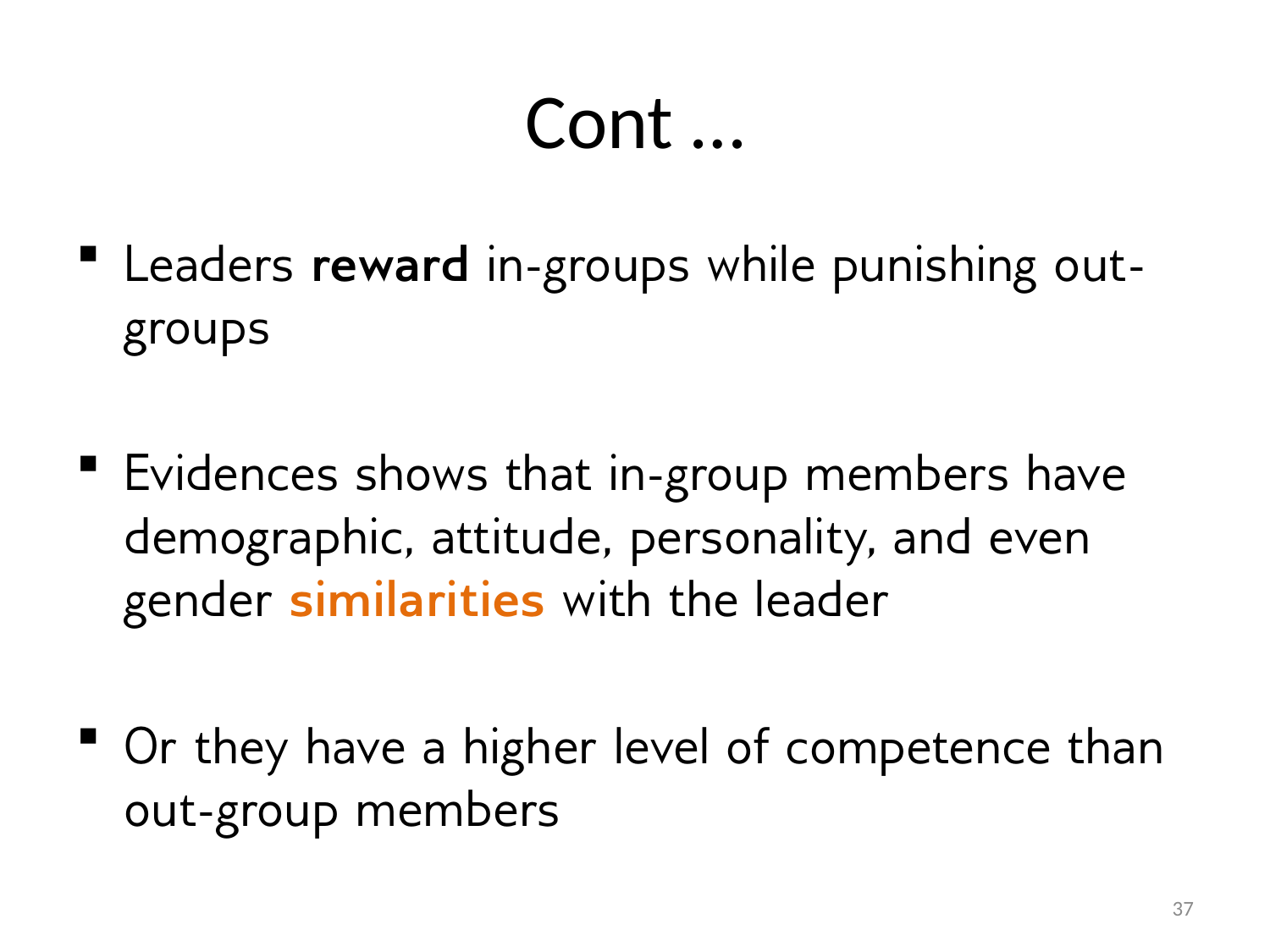

# Cont …
Leaders reward in-groups while punishing out-groups

Evidences shows that in-group members have demographic, attitude, personality, and even
gender similarities with the leader

Or they have a higher level of competence than out-group members
37